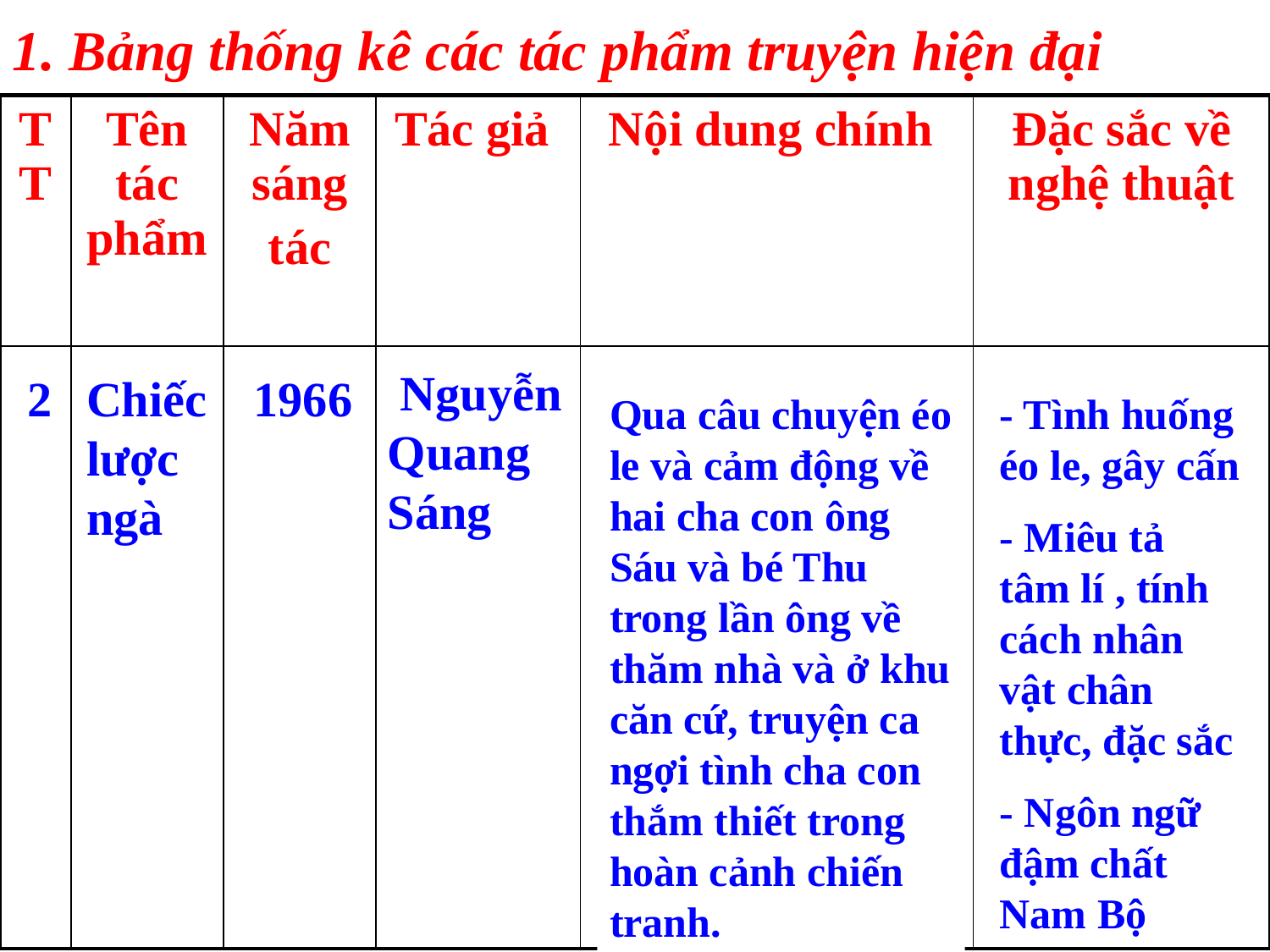

1. Bảng thống kê các tác phẩm truyện hiện đại
| TT | Tên tác phẩm | Năm sáng tác | Tác giả | Nội dung chính | Đặc sắc về nghệ thuật |
| --- | --- | --- | --- | --- | --- |
|  |  |  |  |  |  |
 Nguyễn Quang Sáng
2
Chiếc lược ngà
 1966
Qua câu chuyện éo le và cảm động về hai cha con ông Sáu và bé Thu trong lần ông về thăm nhà và ở khu căn cứ, truyện ca ngợi tình cha con thắm thiết trong hoàn cảnh chiến tranh.
- Tình huống éo le, gây cấn
- Miêu tả tâm lí , tính cách nhân vật chân thực, đặc sắc
- Ngôn ngữ đậm chất Nam Bộ